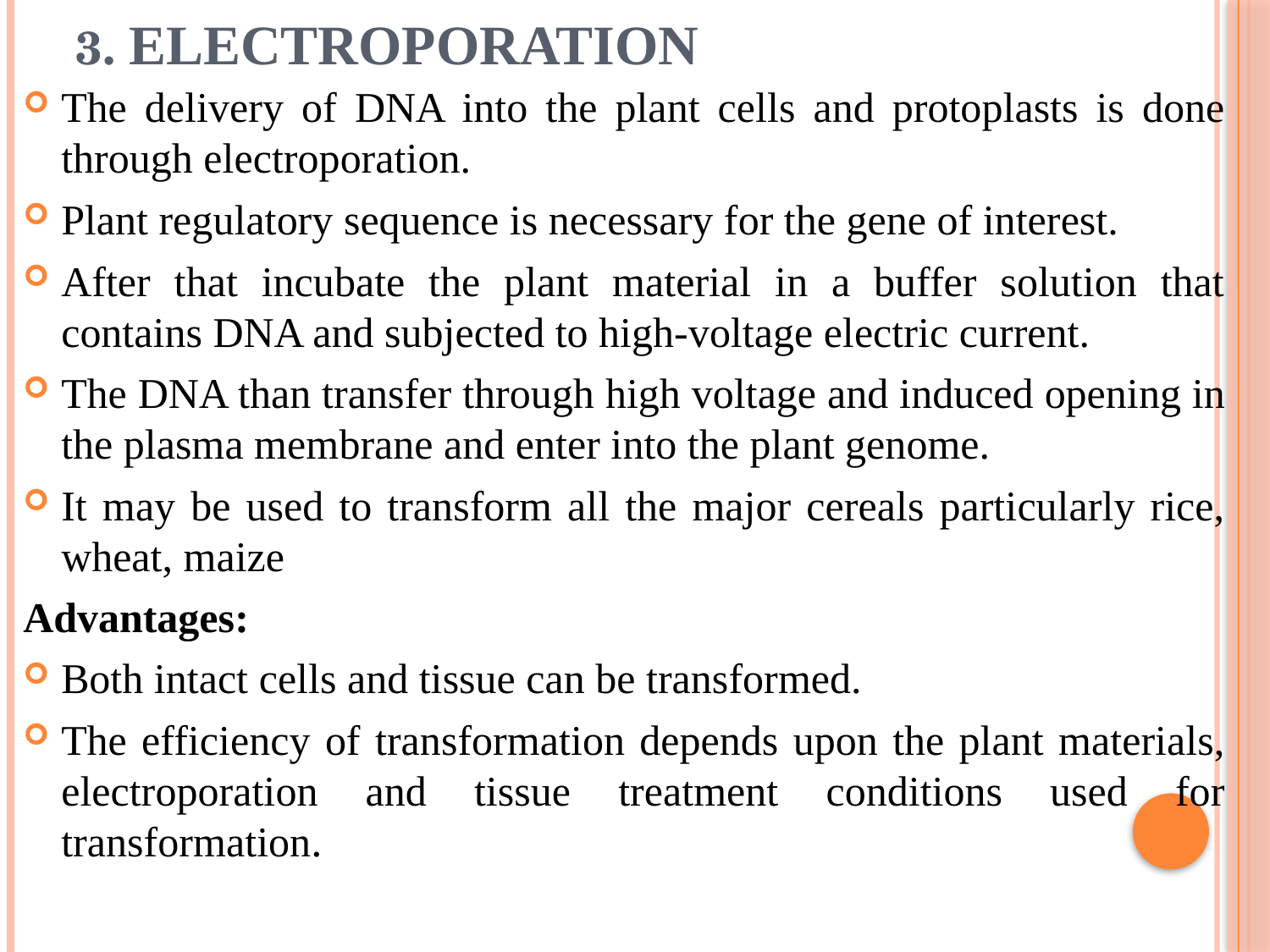

# 3. Electroporation
The delivery of DNA into the plant cells and protoplasts is done through electroporation.
Plant regulatory sequence is necessary for the gene of interest.
After that incubate the plant material in a buffer solution that contains DNA and subjected to high-voltage electric current.
The DNA than transfer through high voltage and induced opening in the plasma membrane and enter into the plant genome.
It may be used to transform all the major cereals particularly rice, wheat, maize
Advantages:
Both intact cells and tissue can be transformed.
The efficiency of transformation depends upon the plant materials, electroporation and tissue treatment conditions used for transformation.